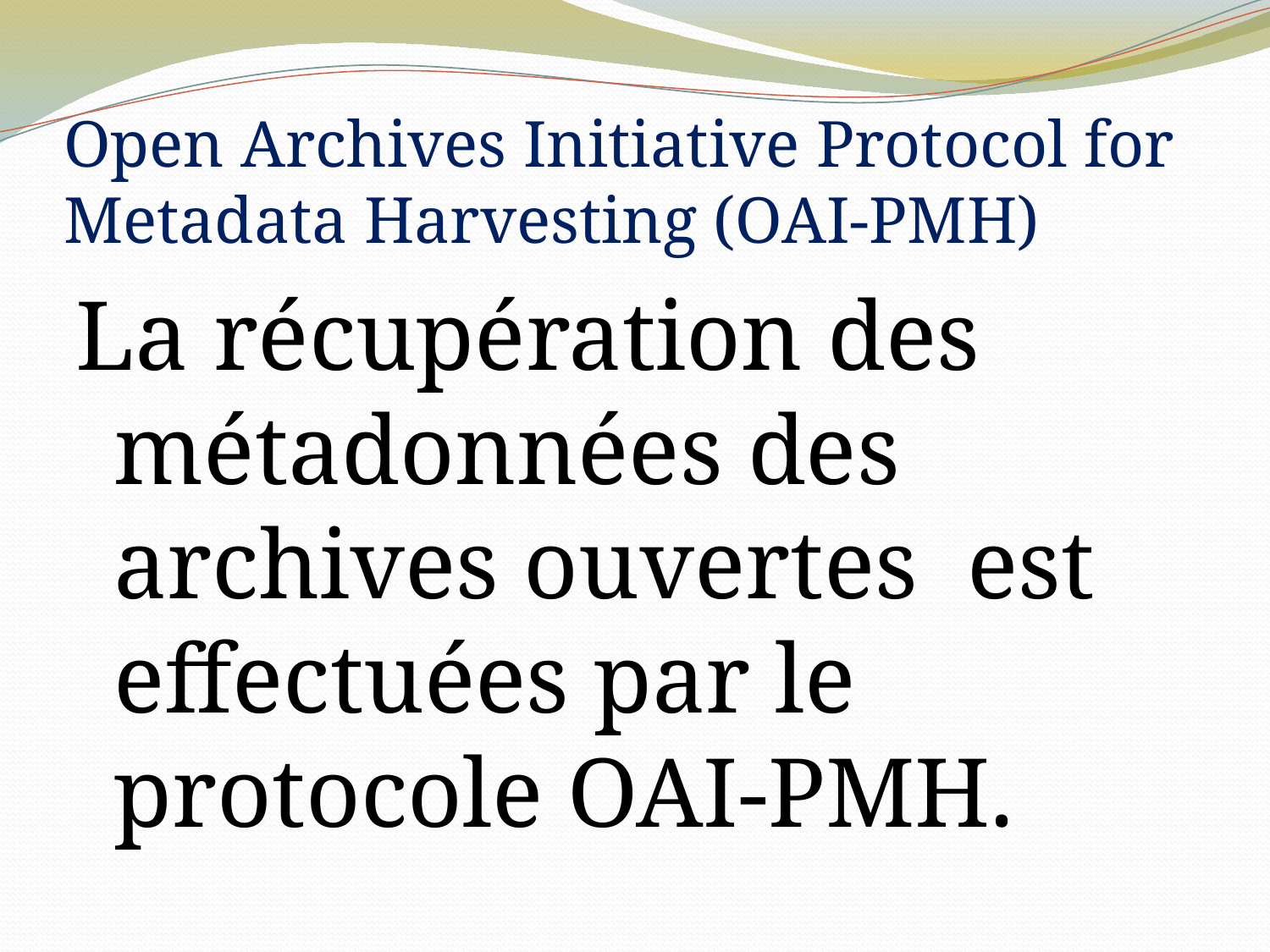

# Open Archives Initiative Protocol for Metadata Harvesting (OAI-PMH)
La récupération des métadonnées des archives ouvertes  est effectuées par le protocole OAI-PMH.